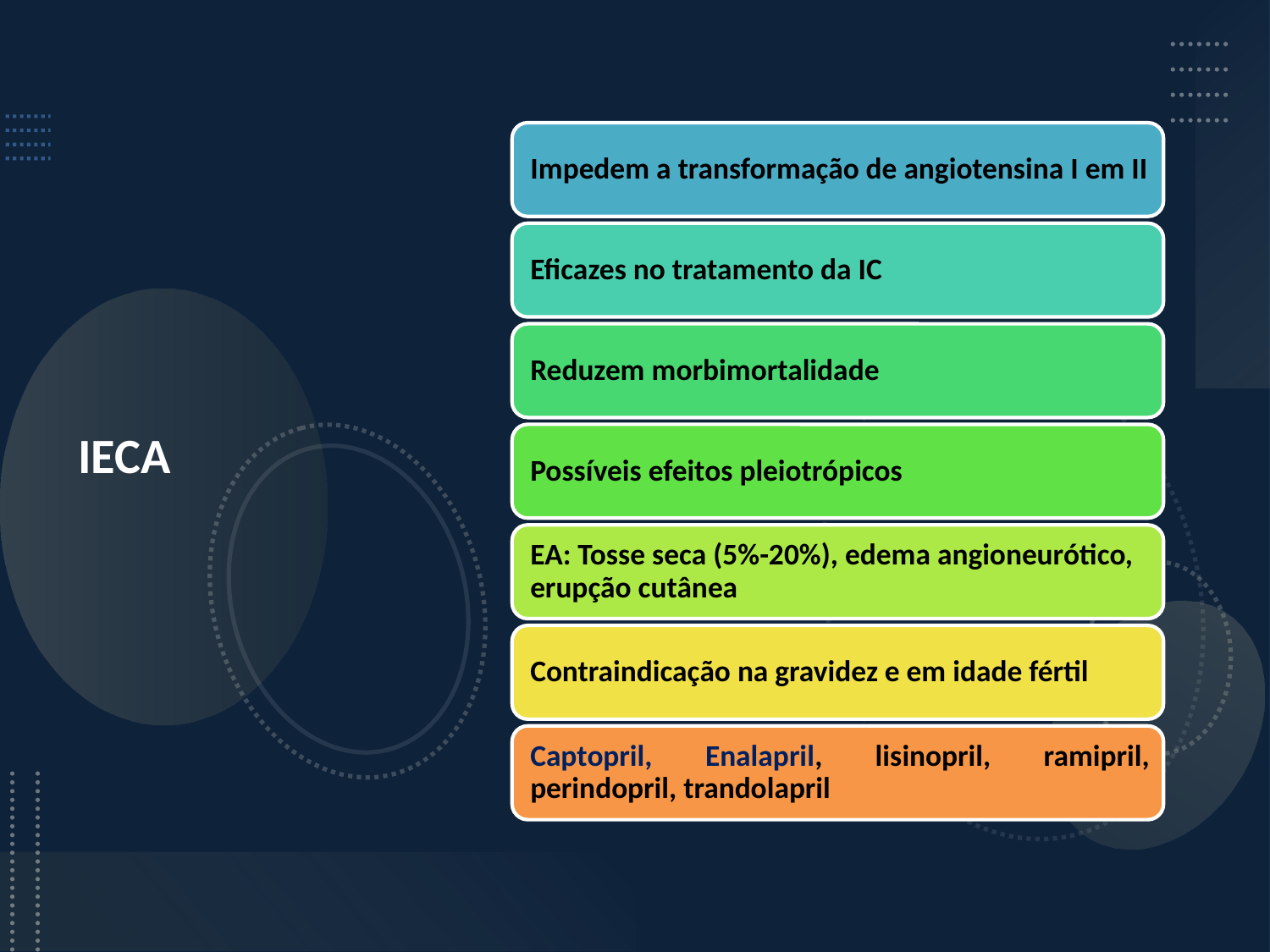

IECA
Impedem a transformação de angiotensina I em II
Eficazes no tratamento da IC
Reduzem morbimortalidade
Possíveis efeitos pleiotrópicos
EA: Tosse seca (5%-20%), edema angioneurótico, erupção cutânea
Contraindicação na gravidez e em idade fértil
Captopril, Enalapril, lisinopril, ramipril, perindopril, trandolapril